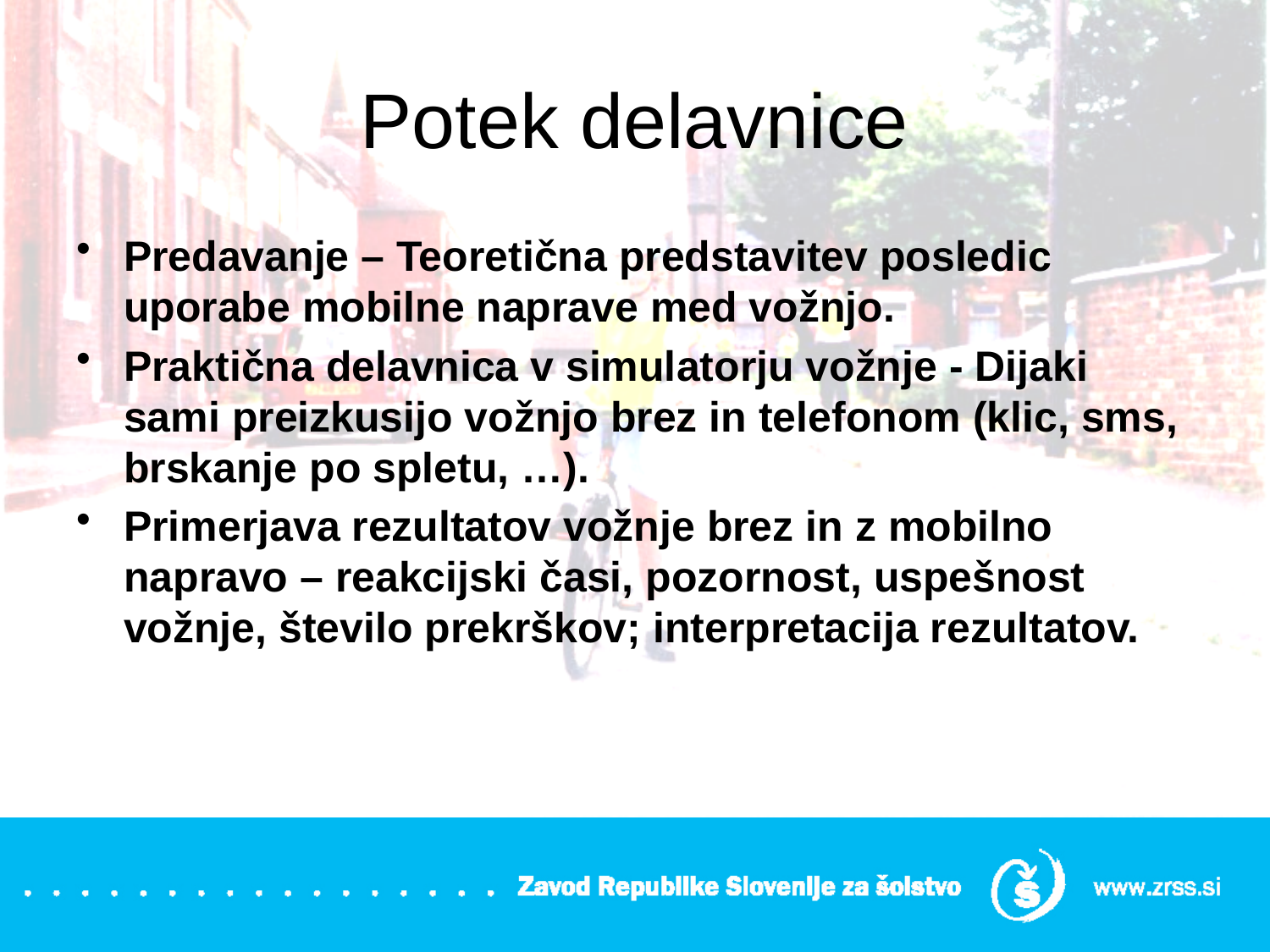

# Potek delavnice
Predavanje – Teoretična predstavitev posledic uporabe mobilne naprave med vožnjo.
Praktična delavnica v simulatorju vožnje - Dijaki sami preizkusijo vožnjo brez in telefonom (klic, sms, brskanje po spletu, …).
Primerjava rezultatov vožnje brez in z mobilno napravo – reakcijski časi, pozornost, uspešnost vožnje, število prekrškov; interpretacija rezultatov.